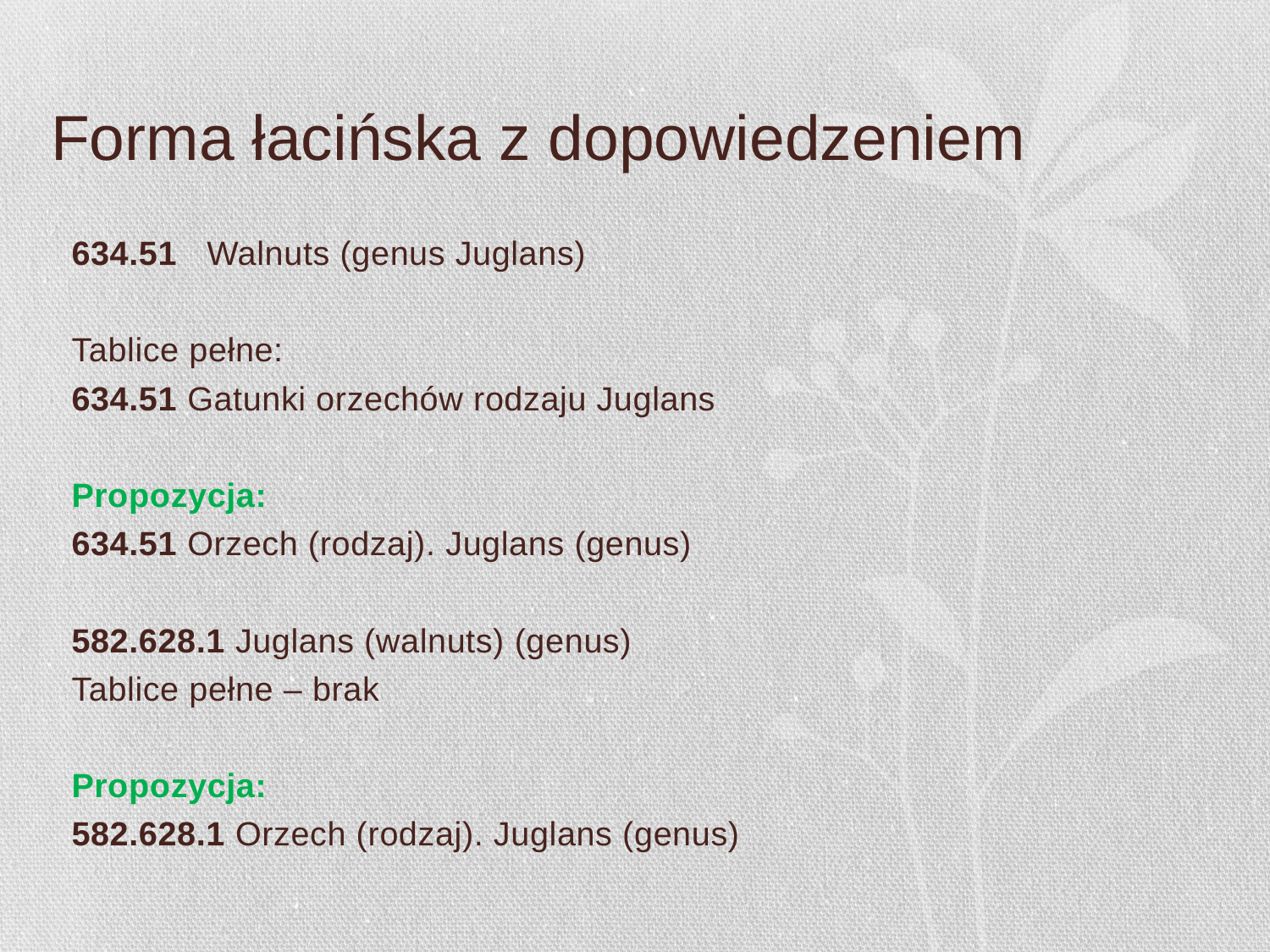

# Forma łacińska z dopowiedzeniem

634.51   Walnuts (genus Juglans)

Tablice pełne:
634.51 Gatunki orzechów rodzaju Juglans

Propozycja:
634.51 Orzech (rodzaj). Juglans (genus)

582.628.1 Juglans (walnuts) (genus)
Tablice pełne – brak

Propozycja:
582.628.1 Orzech (rodzaj). Juglans (genus)